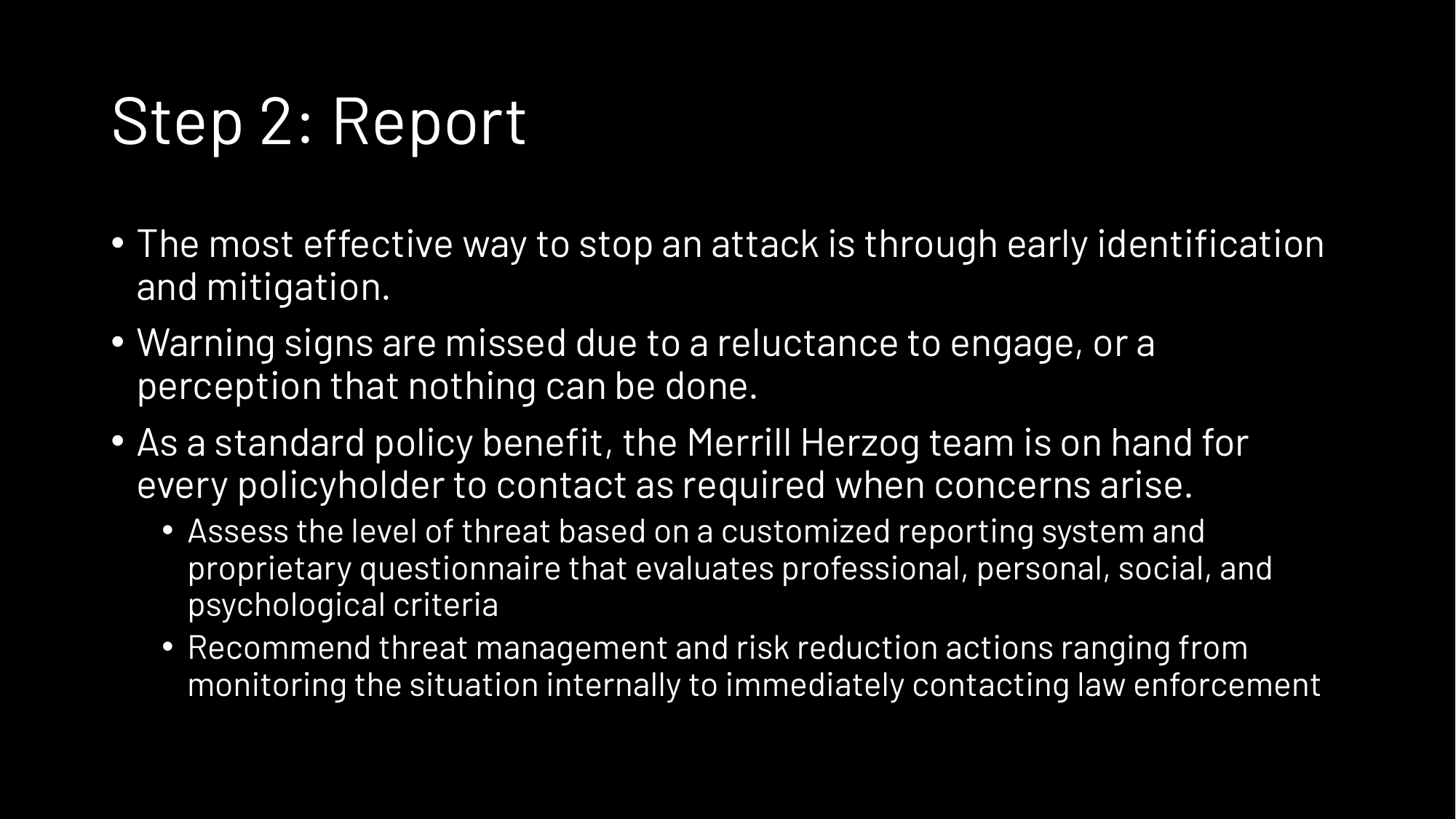

# Step 2: Report
The most effective way to stop an attack is through early identification and mitigation.
Warning signs are missed due to a reluctance to engage, or a perception that nothing can be done.
As a standard policy benefit, the Merrill Herzog team is on hand for every policyholder to contact as required when concerns arise.
Assess the level of threat based on a customized reporting system and proprietary questionnaire that evaluates professional, personal, social, and psychological criteria
Recommend threat management and risk reduction actions ranging from monitoring the situation internally to immediately contacting law enforcement